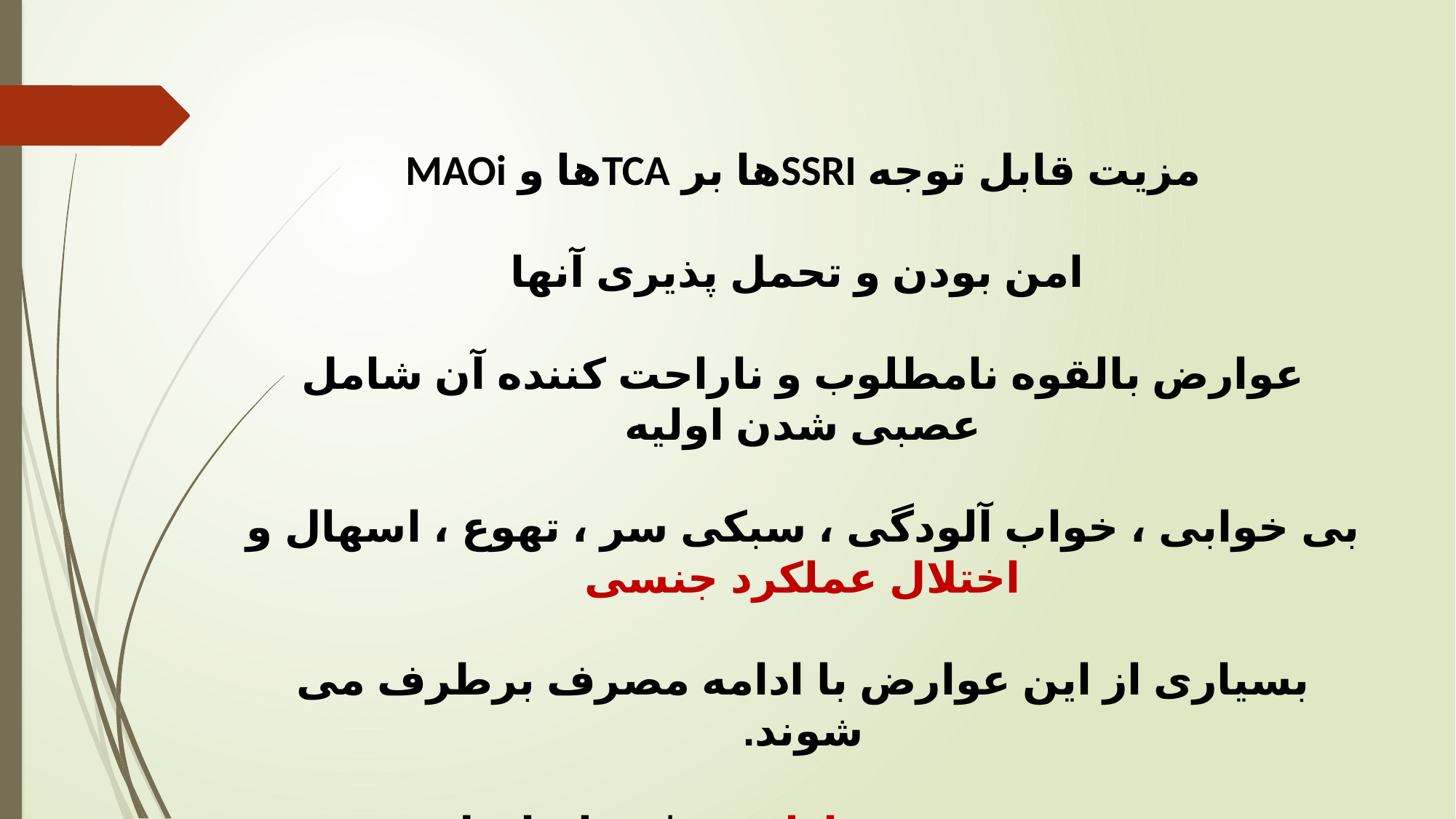

مزیت قابل توجه SSRIها بر TCAها و MAOi

 امن بودن و تحمل پذیری آنها

عوارض بالقوه نامطلوب و ناراحت کننده آن شامل عصبی شدن اولیه

بی خوابی ، خواب آلودگی ، سبکی سر ، تهوع ، اسهال و اختلال عملکرد جنسی

بسیاری از این عوارض با ادامه مصرف برطرف می شوند.

بوپروپیون ، میرتازاپین  یا سیلدنافیل